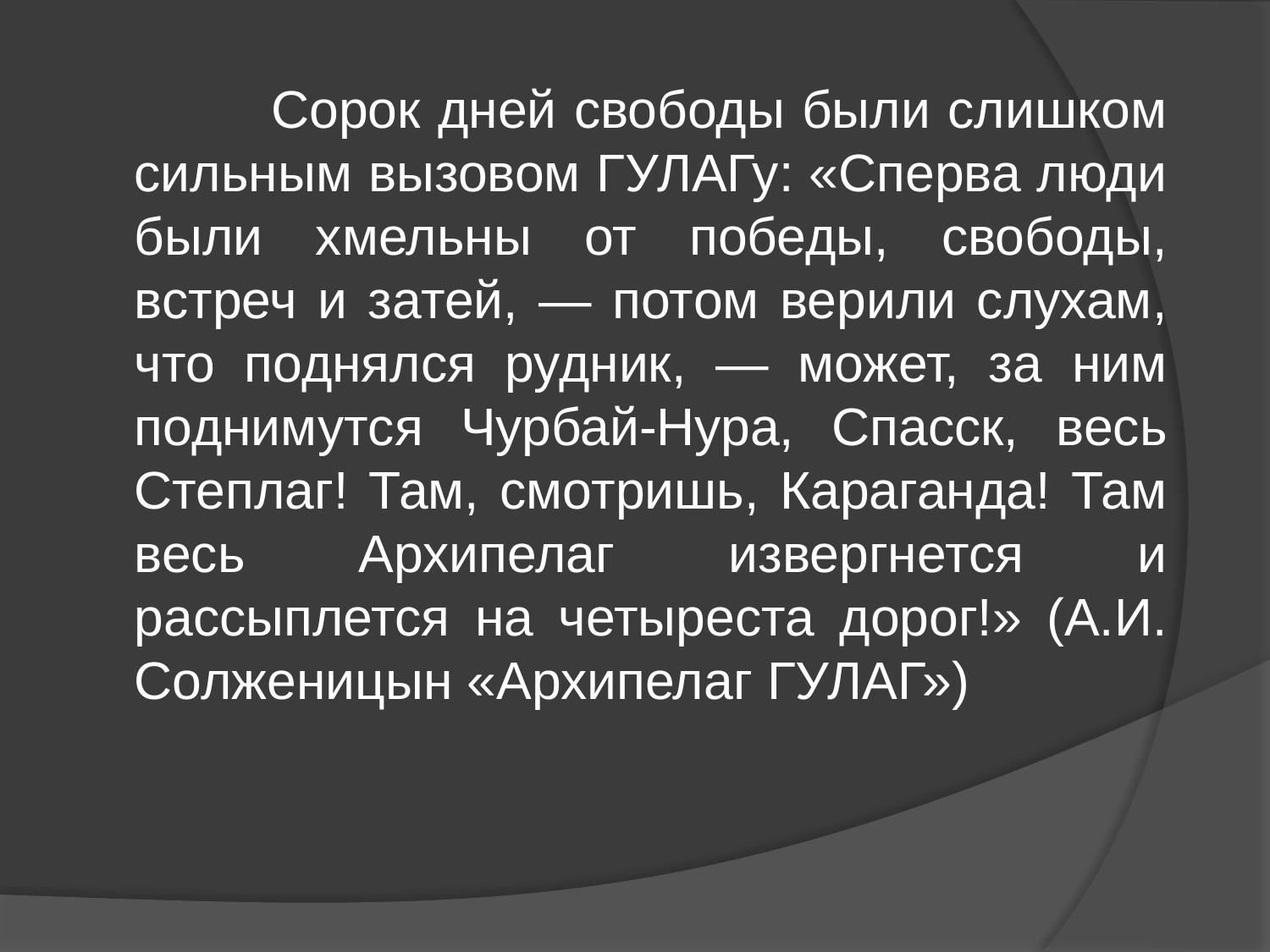

Сорок дней свободы были слишком сильным вызовом ГУЛАГу: «Сперва люди были хмельны от победы, свободы, встреч и затей, — потом верили слухам, что поднялся рудник, — может, за ним поднимутся Чурбай-Нура, Спасск, весь Степлаг! Там, смотришь, Караганда! Там весь Архипелаг извергнется и рассыплется на четыреста дорог!» (А.И. Солженицын «Архипелаг ГУЛАГ»)